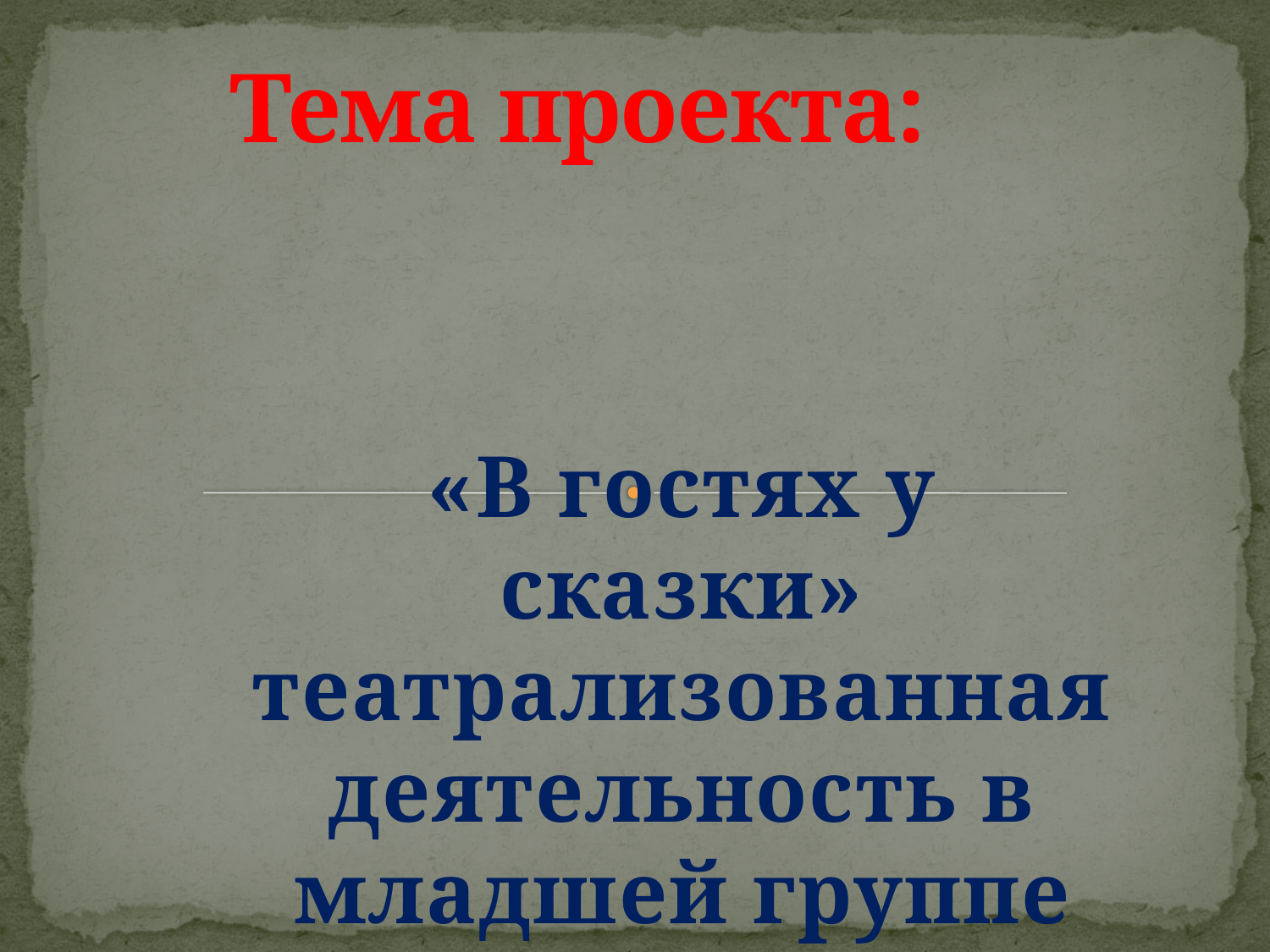

# Тема проекта:
«В гостях у сказки»
театрализованная деятельность в младшей группе